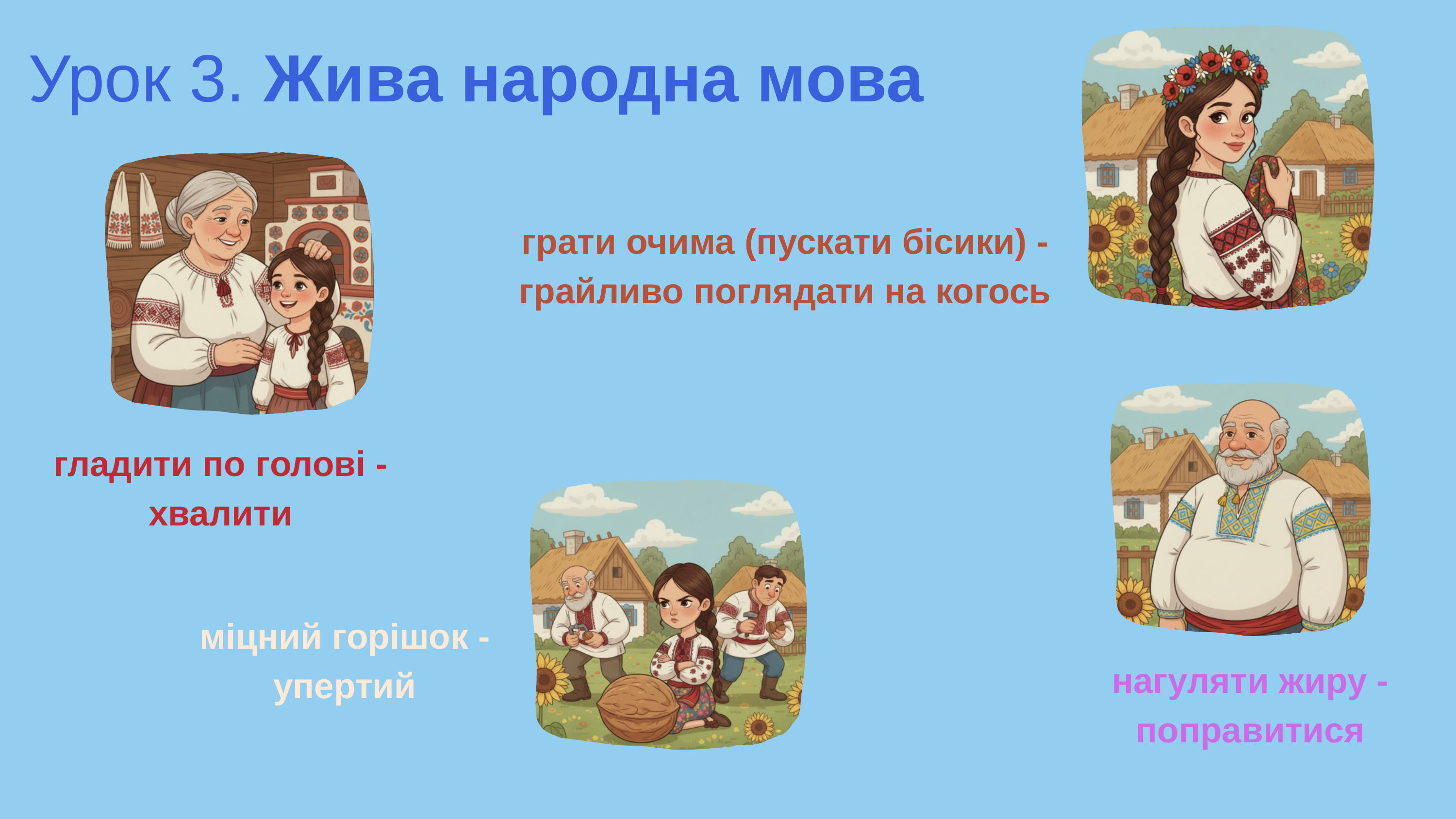

Урок 3. Жива народна мова

грати очима (пускати бісики) -
грайливо поглядати на когось

гладити по голові -
хвалити

міцний горішок -
упертий
нагуляти жиру -
поправитися